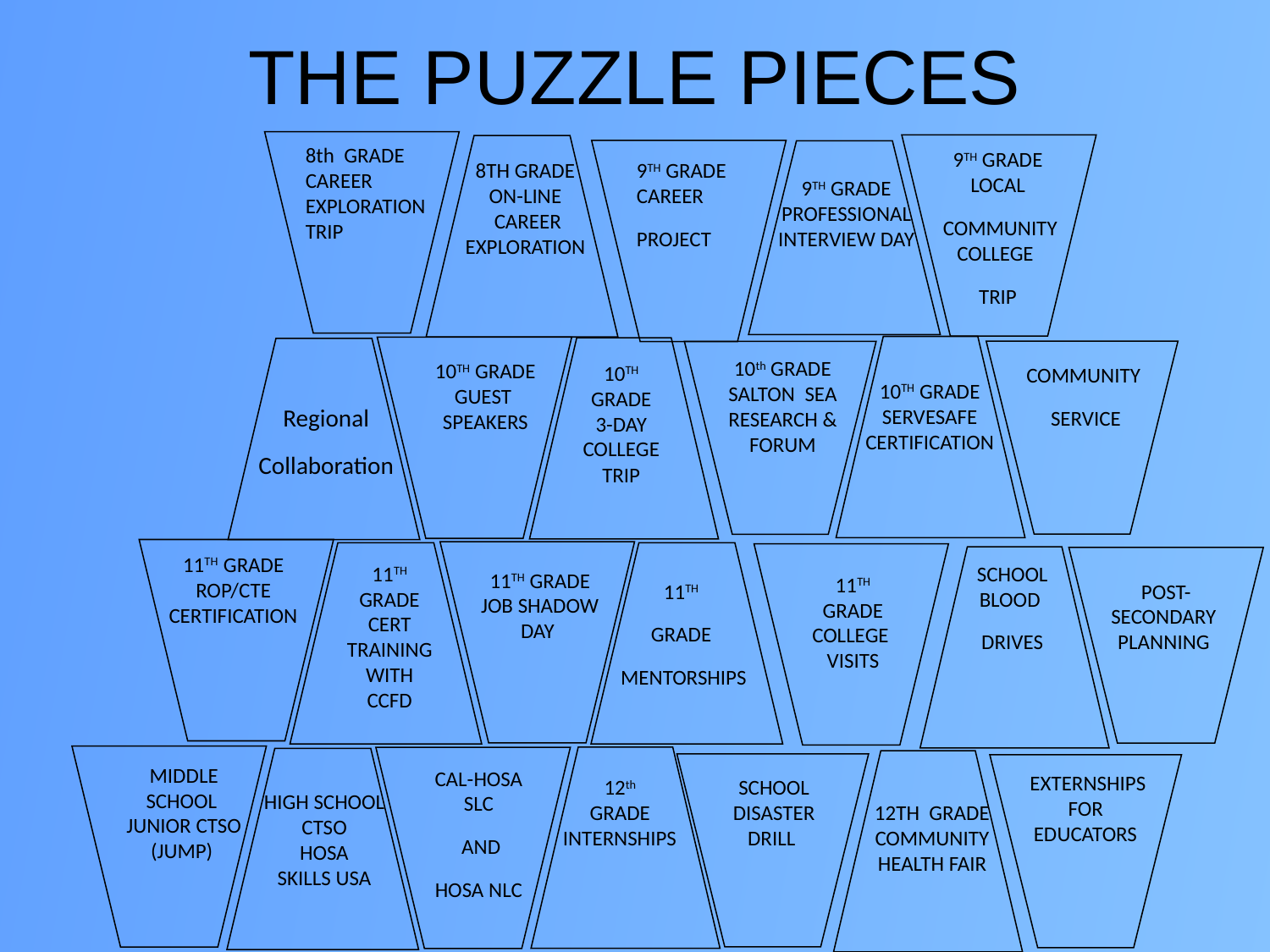

# THE PUZZLE PIECES

8th  GRADE
CAREER
EXPLORATION
TRIP

9TH GRADE
LOCAL
 COMMUNITY COLLEGE
TRIP
9TH GRADE
CAREER
PROJECT
8TH GRADE
ON-LINE
CAREER
EXPLORATION
9TH GRADE
PROFESSIONAL
INTERVIEW DAY

10th GRADE
SALTON  SEA
RESEARCH &
FORUM
10TH GRADE
GUEST
SPEAKERS
10TH GRADE
3-DAY COLLEGE TRIP
COMMUNITY
SERVICE
10TH GRADE
SERVESAFE
CERTIFICATION
Regional
Collaboration

11TH  GRADE
ROP/CTE
CERTIFICATION

11TH GRADE CERT TRAINING WITH CCFD
SCHOOL
BLOOD
DRIVES
11TH GRADE JOB SHADOW DAY
11TH GRADE
COLLEGE
VISITS
POST-SECONDARY
PLANNING
11TH
GRADE
MENTORSHIPS

CAL-HOSA
SLC
 AND
HOSA NLC
EXTERNSHIPS FOR
EDUCATORS
12th
GRADE
INTERNSHIPS
SCHOOL
DISASTER
DRILL
12TH  GRADE
COMMUNITY
HEALTH FAIR

MIDDLE SCHOOL
JUNIOR CTSO
(JUMP)

HIGH SCHOOL
CTSO
HOSA
SKILLS USA